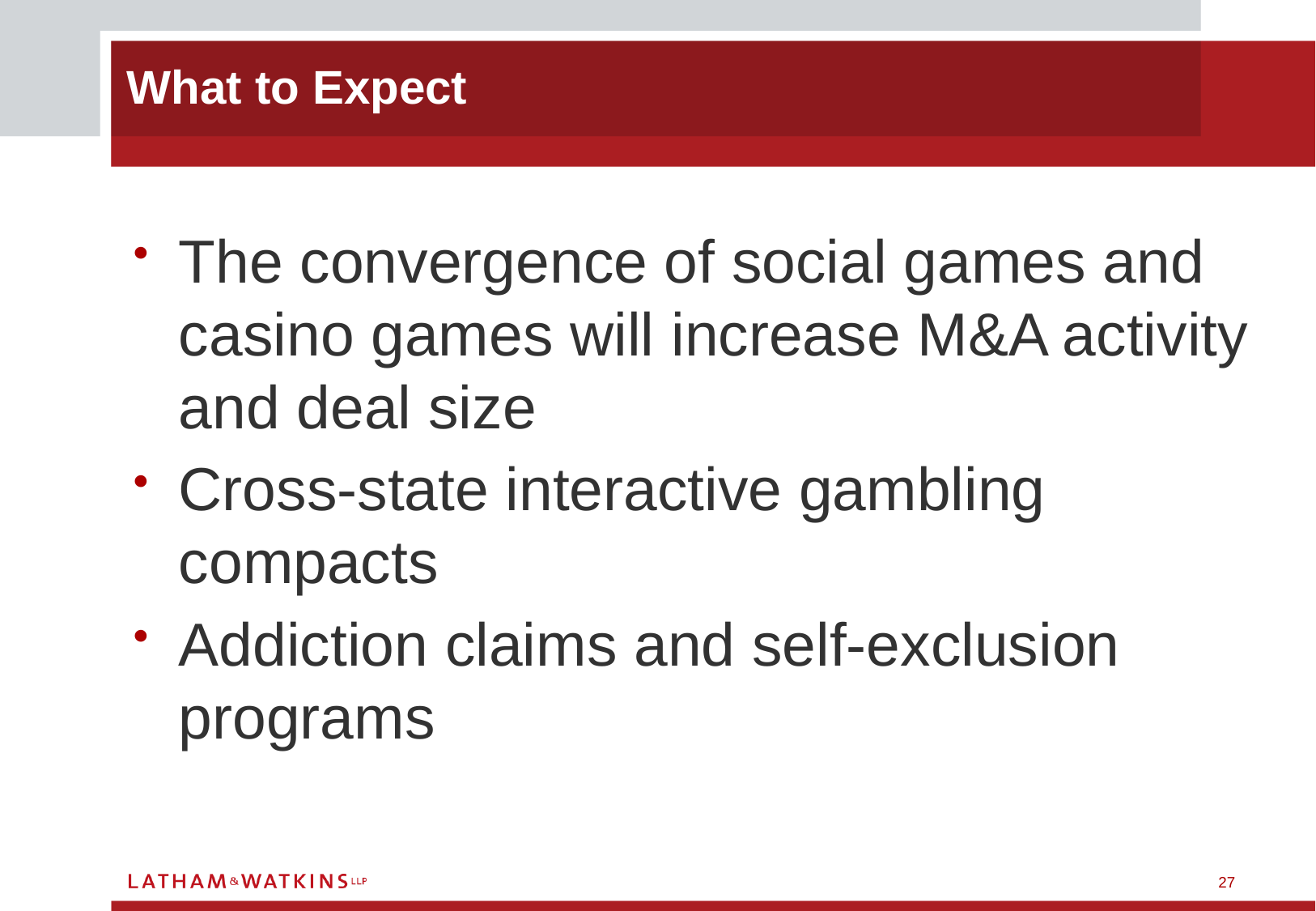

# What to Expect
The convergence of social games and casino games will increase M&A activity and deal size
Cross-state interactive gambling compacts
Addiction claims and self-exclusion programs

27